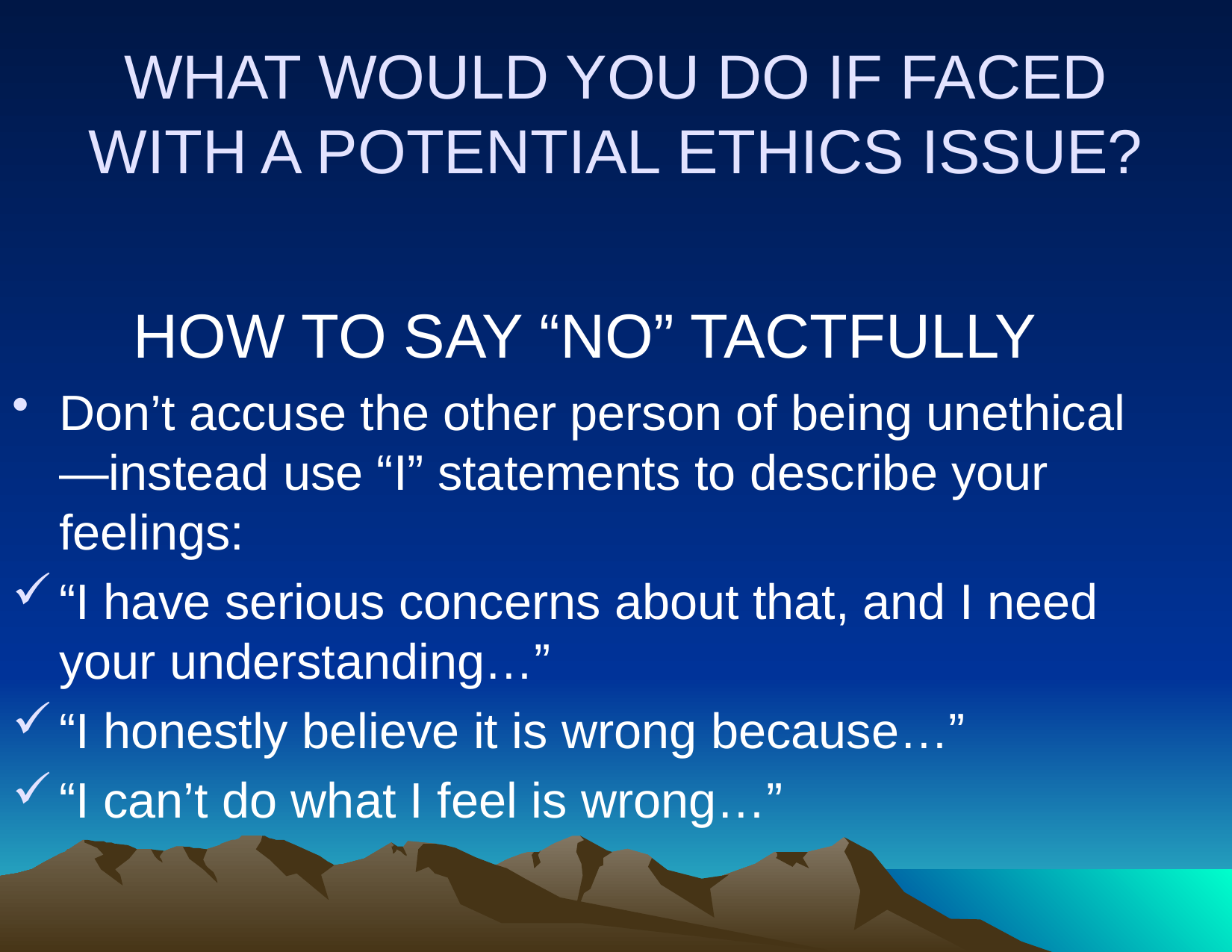

# WHAT WOULD YOU DO IF FACED WITH A POTENTIAL ETHICS ISSUE?

HOW TO SAY “NO” TACTFULLY
Don’t accuse the other person of being unethical—instead use “I” statements to describe your feelings:
“I have serious concerns about that, and I need your understanding…”
“I honestly believe it is wrong because…”
“I can’t do what I feel is wrong…”